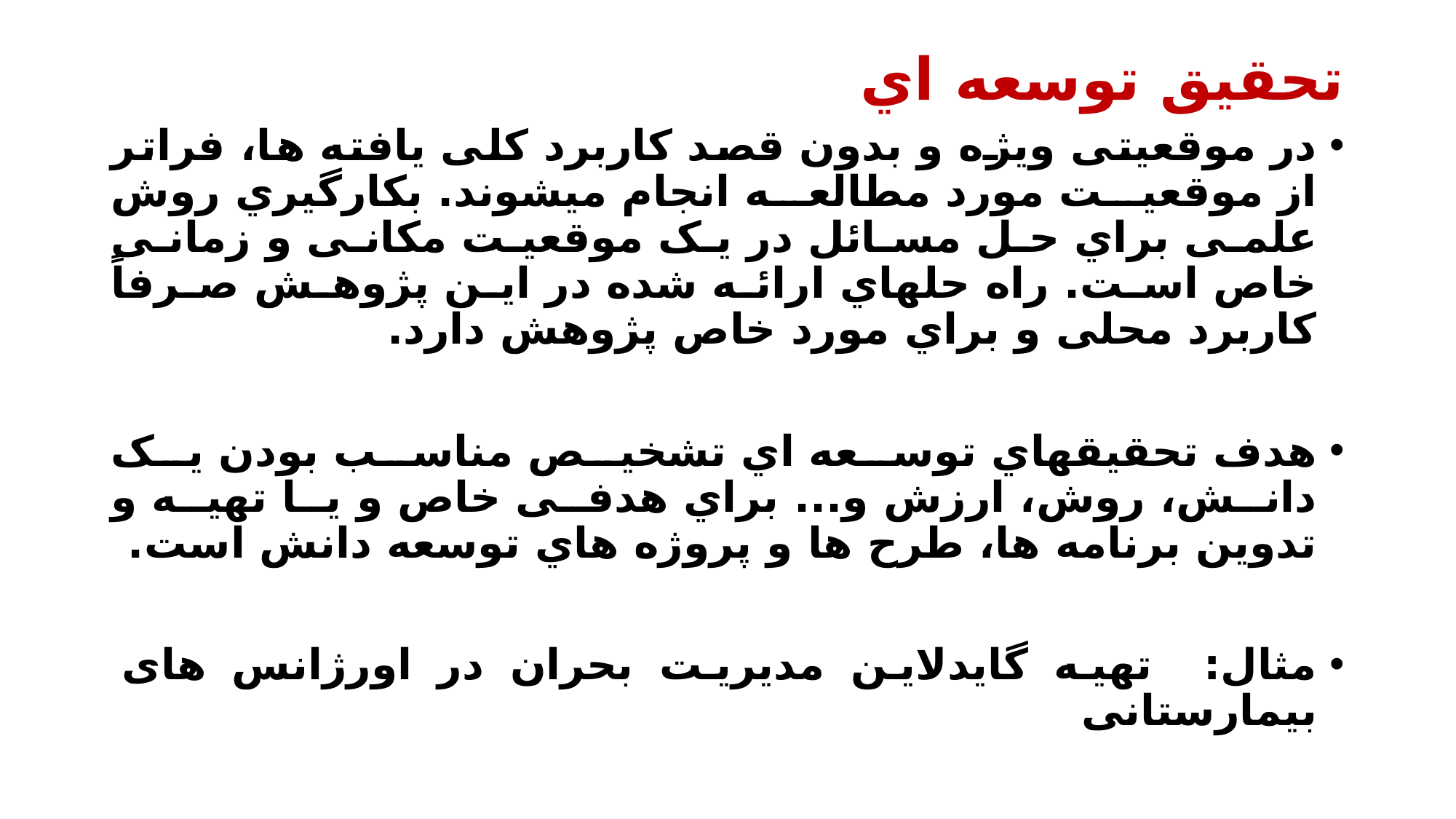

# تحقیق توسعه اي
در موقعیتی ویژه و بدون قصد کاربرد کلی یافته ها، فراتر از موقعیت مورد مطالعه انجام میشوند. بکارگیري روش علمی براي حل مسائل در یک موقعیت مکانی و زمانی خاص است. راه حلهاي ارائه شده در این پژوهش صرفاً کاربرد محلی و براي مورد خاص پژوهش دارد.

هدف تحقیقهاي توسعه اي تشخیص مناسب بودن یک دانش، روش، ارزش و... براي هدفی خاص و یا تهیه و تدوین برنامه ها، طرح ها و پروژه هاي توسعه دانش است.

مثال:  تهیه گایدلاین مدیریت بحران در اورژانس های بیمارستانی